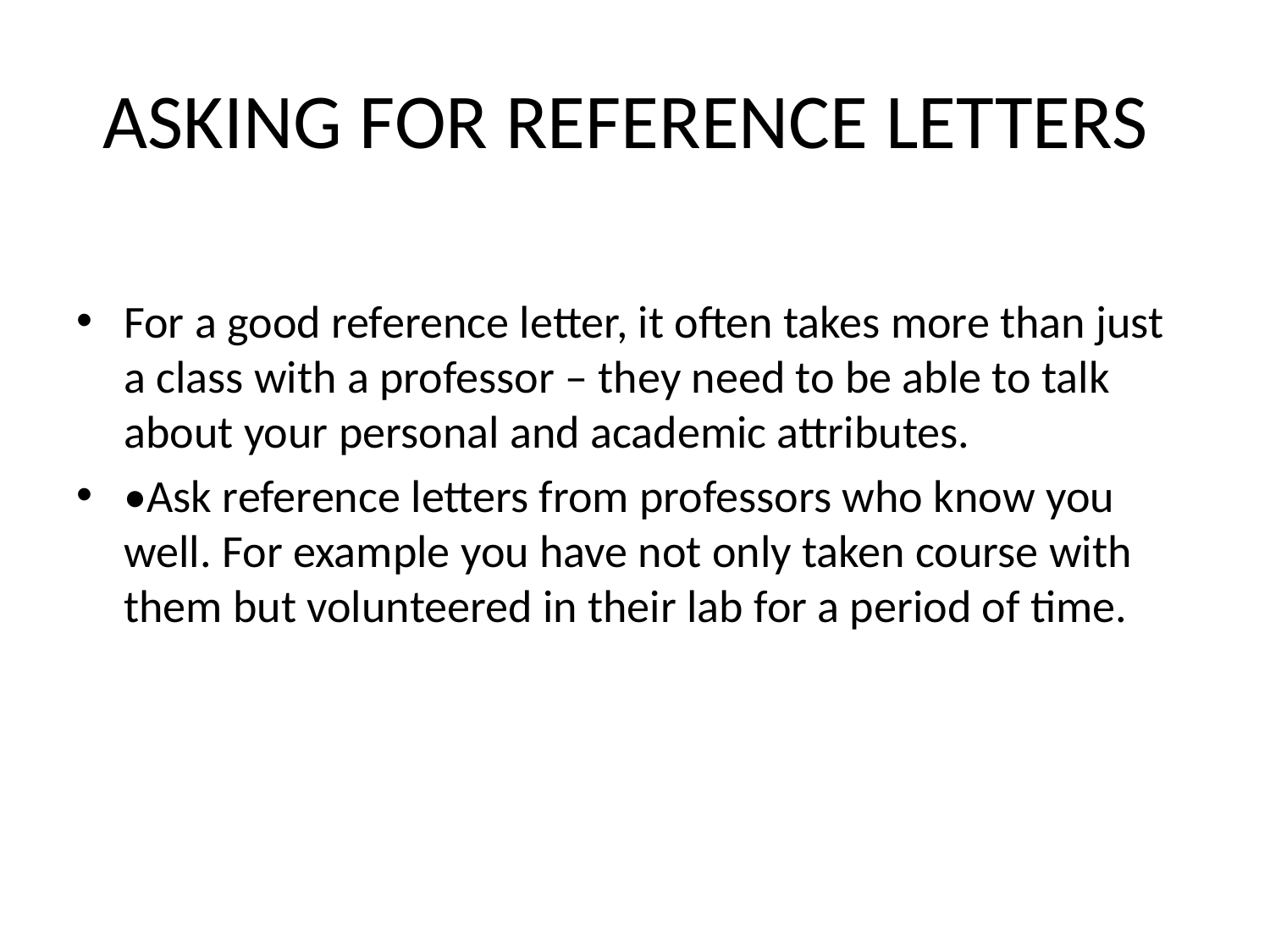

# ASKING FOR REFERENCE LETTERS

For a good reference letter, it often takes more than just a class with a professor – they need to be able to talk about your personal and academic attributes.
•Ask reference letters from professors who know you well. For example you have not only taken course with them but volunteered in their lab for a period of time.